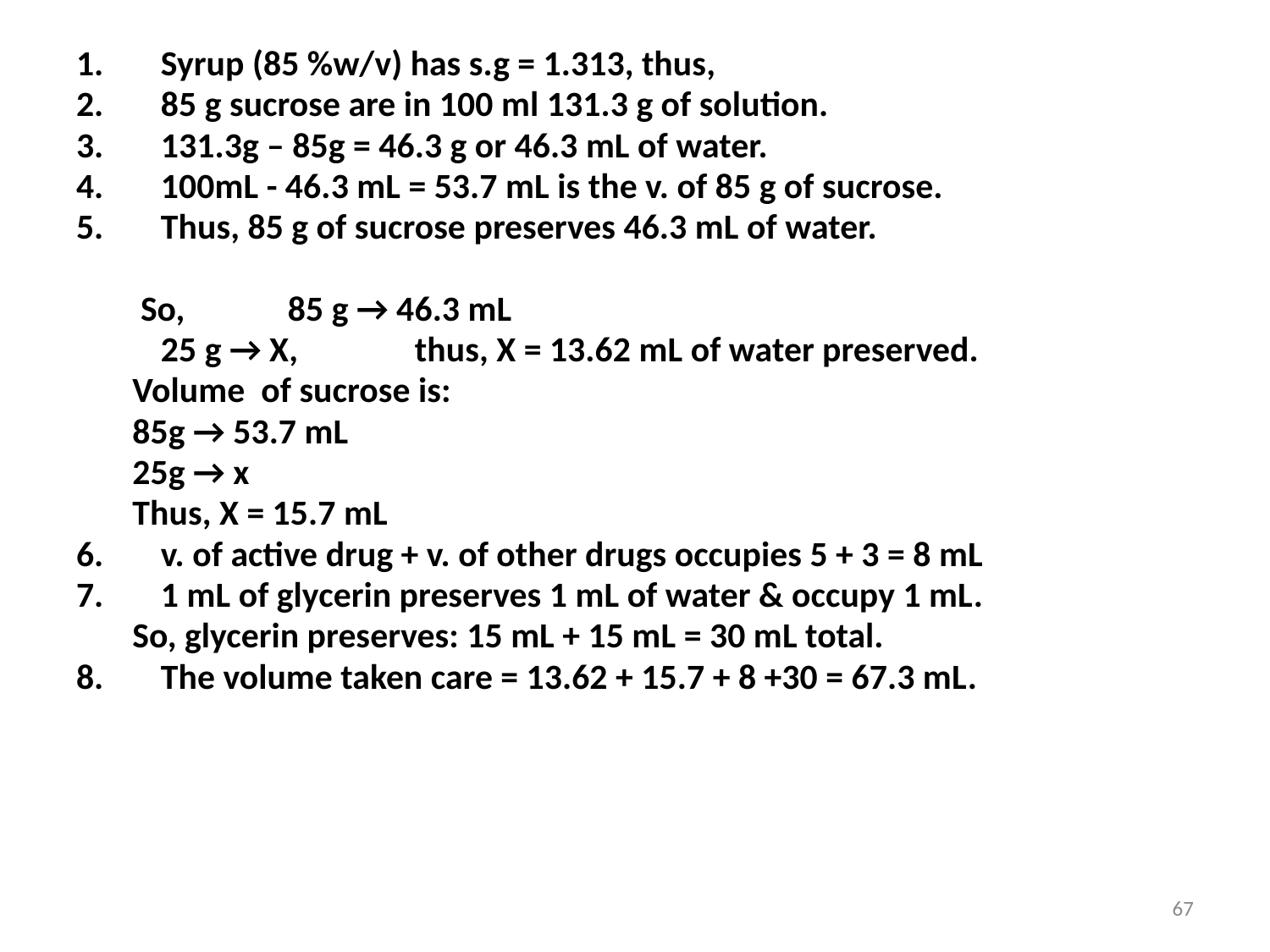

Syrup (85 %w/v) has s.g = 1.313, thus,
85 g sucrose are in 100 ml 131.3 g of solution.
131.3g – 85g = 46.3 g or 46.3 mL of water.
100mL - 46.3 mL = 53.7 mL is the v. of 85 g of sucrose.
Thus, 85 g of sucrose preserves 46.3 mL of water.

        So,	85 g → 46.3 mL
	25 g → X,	thus, X = 13.62 mL of water preserved.
       Volume  of sucrose is:
       85g → 53.7 mL
       25g → x
       Thus, X = 15.7 mL
v. of active drug + v. of other drugs occupies 5 + 3 = 8 mL
1 mL of glycerin preserves 1 mL of water & occupy 1 mL.
       So, glycerin preserves: 15 mL + 15 mL = 30 mL total.
The volume taken care = 13.62 + 15.7 + 8 +30 = 67.3 mL.
67